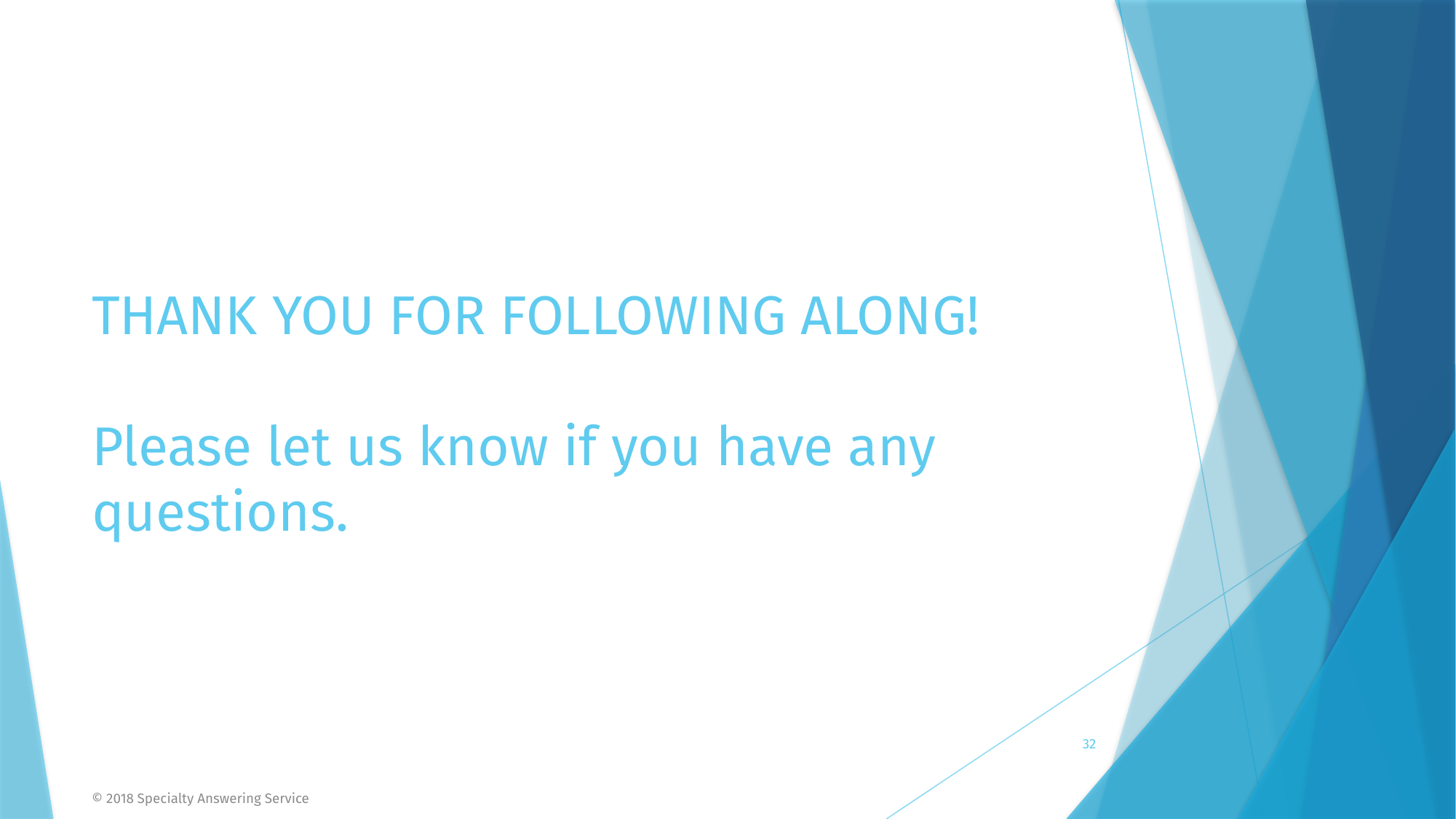

# THANK YOU FOR FOLLOWING ALONG! Please let us know if you have any questions.
32
© 2018 Specialty Answering Service